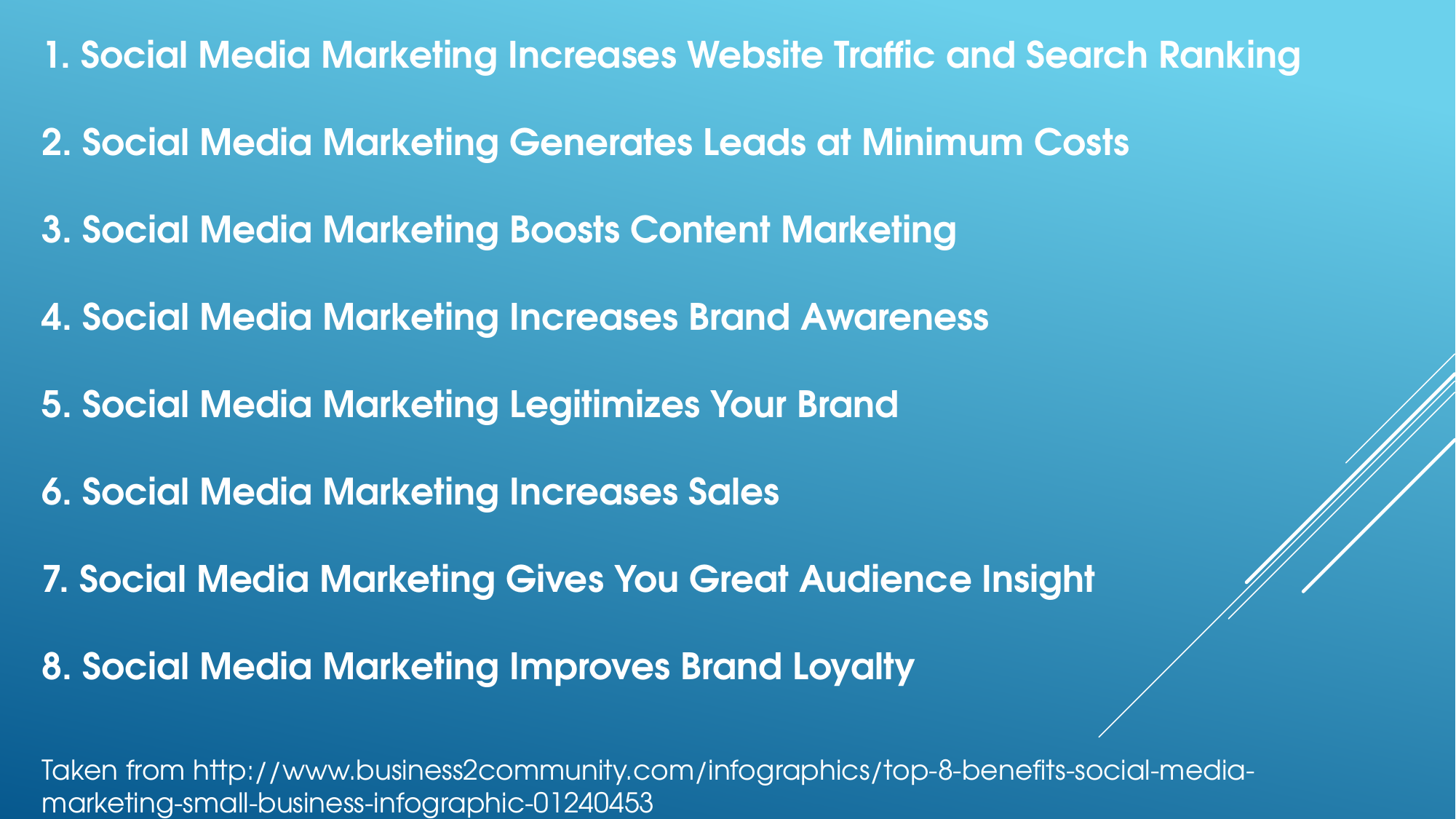

1. Social Media Marketing Increases Website Traffic and Search Ranking

2. Social Media Marketing Generates Leads at Minimum Costs
3. Social Media Marketing Boosts Content Marketing
4. Social Media Marketing Increases Brand Awareness
5. Social Media Marketing Legitimizes Your Brand
6. Social Media Marketing Increases Sales

7. Social Media Marketing Gives You Great Audience Insight
8. Social Media Marketing Improves Brand Loyalty

Taken from http://www.business2community.com/infographics/top-8-benefits-social-media-marketing-small-business-infographic-01240453